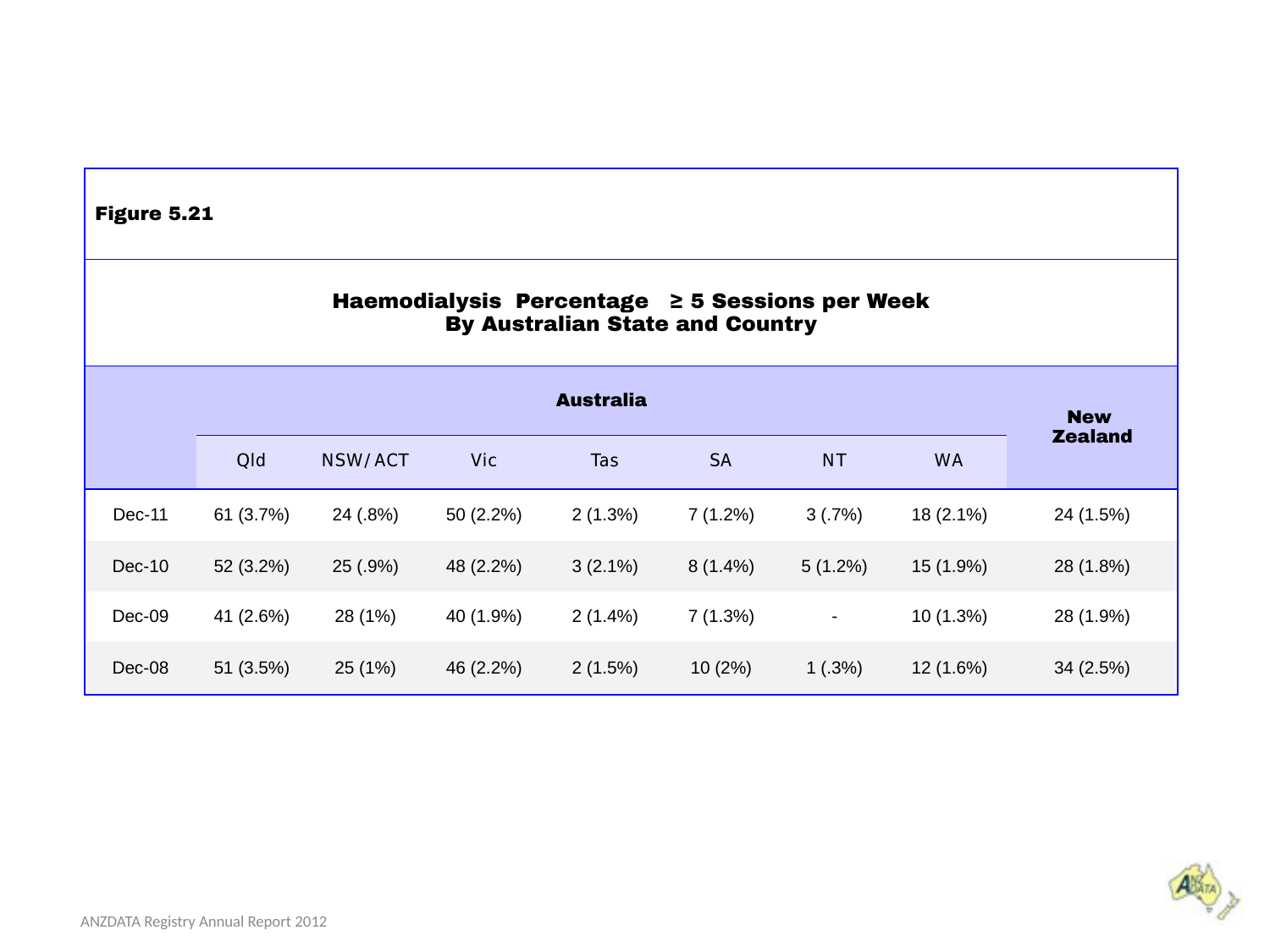

| Figure 5.21 |  |  |  |  |  |  |  |  |
| --- | --- | --- | --- | --- | --- | --- | --- | --- |
| Haemodialysis Percentage ≥ 5 Sessions per Week By Australian State and Country |  |  |  |  |  |  |  |  |
|  | Australia |  |  |  |  |  |  | New Zealand |
|  | Qld | NSW/ACT | Vic | Tas | SA | NT | WA |  |
| Dec-11 | 61 (3.7%) | 24 (.8%) | 50 (2.2%) | 2 (1.3%) | 7 (1.2%) | 3 (.7%) | 18 (2.1%) | 24 (1.5%) |
| Dec-10 | 52 (3.2%) | 25 (.9%) | 48 (2.2%) | 3 (2.1%) | 8 (1.4%) | 5 (1.2%) | 15 (1.9%) | 28 (1.8%) |
| Dec-09 | 41 (2.6%) | 28 (1%) | 40 (1.9%) | 2 (1.4%) | 7 (1.3%) | - | 10 (1.3%) | 28 (1.9%) |
| Dec-08 | 51 (3.5%) | 25 (1%) | 46 (2.2%) | 2 (1.5%) | 10 (2%) | 1 (.3%) | 12 (1.6%) | 34 (2.5%) |

ANZDATA Registry Annual Report 2012